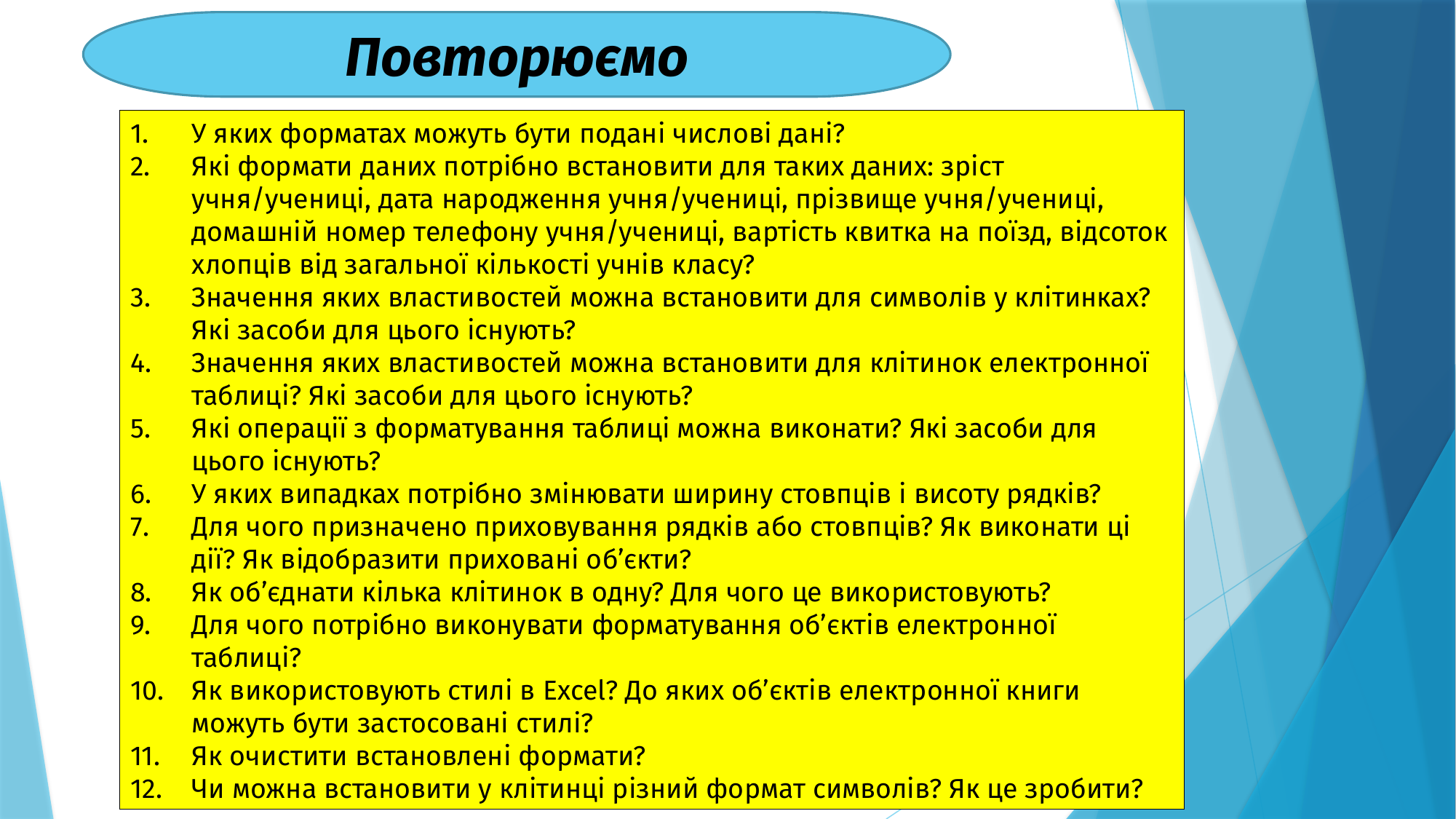

Повторюємо
У яких форматах можуть бути подані числові дані?
Які формати даних потрібно встановити для таких даних: зріст учня/учениці, дата народження учня/учениці, прізвище учня/учениці, домашній номер телефону учня/учениці, вартість квитка на поїзд, відсоток хлопців від загальної кількості учнів класу?
Значення яких властивостей можна встановити для символів у клітинках? Які засоби для цього існують?
Значення яких властивостей можна встановити для клітинок електронної таблиці? Які засоби для цього існують?
Які операції з форматування таблиці можна виконати? Які засоби для цього існують?
У яких випадках потрібно змінювати ширину стовпців і висоту рядків?
Для чого призначено приховування рядків або стовпців? Як виконати ці дії? Як відобразити приховані об’єкти?
Як об’єднати кілька клітинок в одну? Для чого це використовують?
Для чого потрібно виконувати форматування об’єктів електронної таблиці?
Як використовують стилі в Excel? До яких об’єктів електронної книги можуть бути застосовані стилі?
Як очистити встановлені формати?
Чи можна встановити у клітинці різний формат символів? Як це зробити?